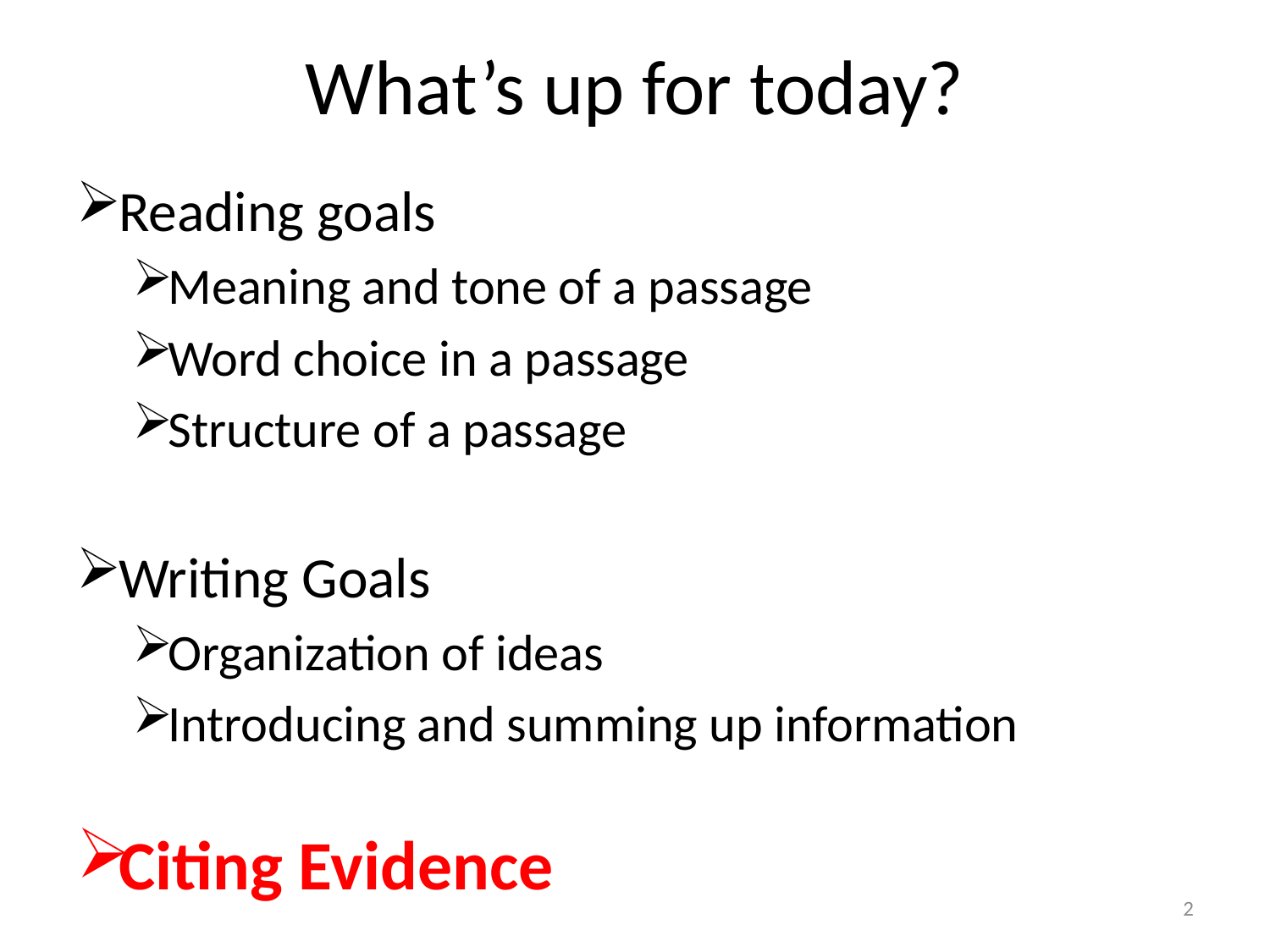

# What’s up for today?
Reading goals
Meaning and tone of a passage
Word choice in a passage
Structure of a passage

Writing Goals
Organization of ideas
Introducing and summing up information

Citing Evidence

2